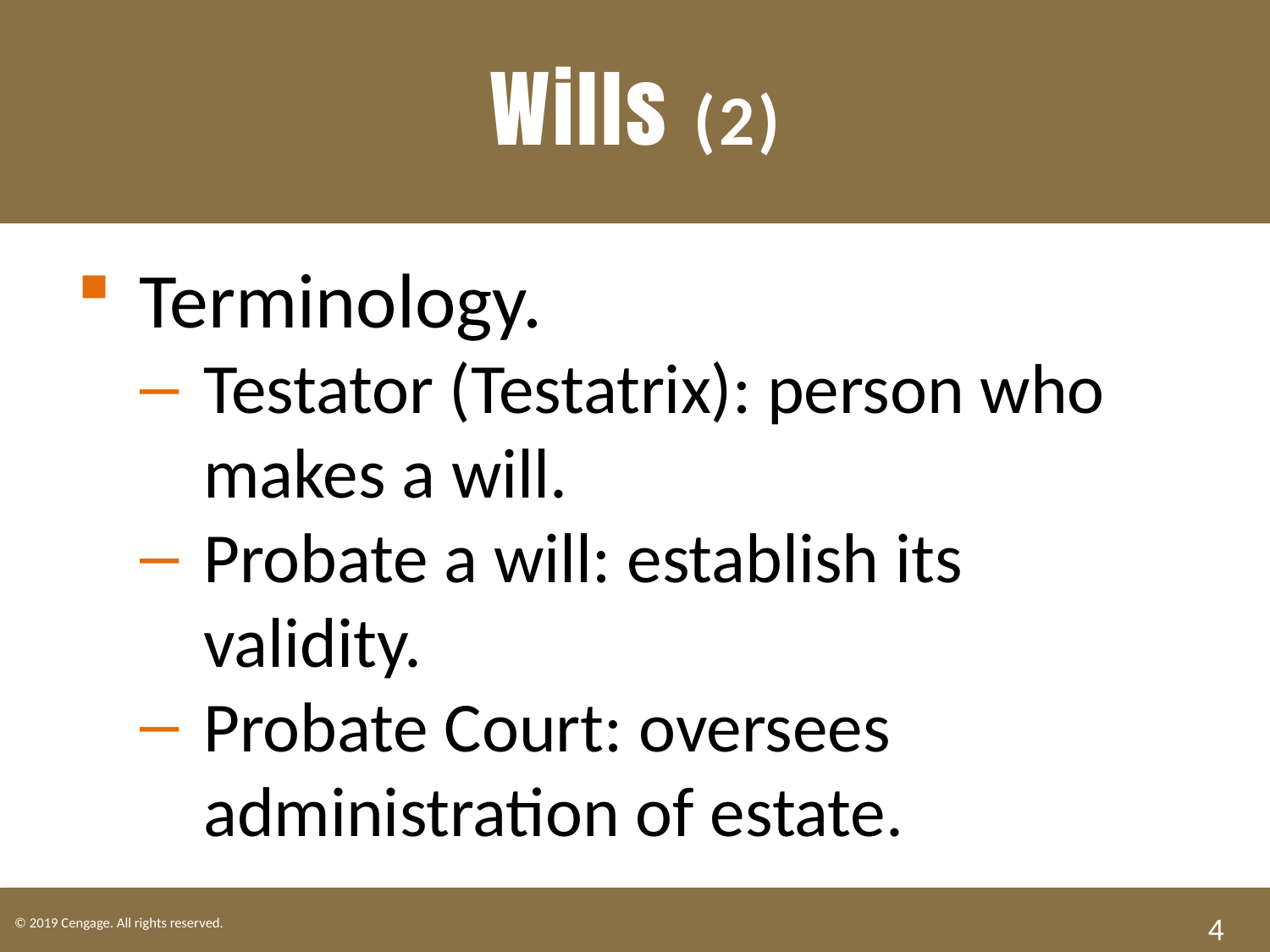

# Wills (2)
Terminology.
Testator (Testatrix): person who makes a will.
Probate a will: establish its validity.
Probate Court: oversees administration of estate.
4